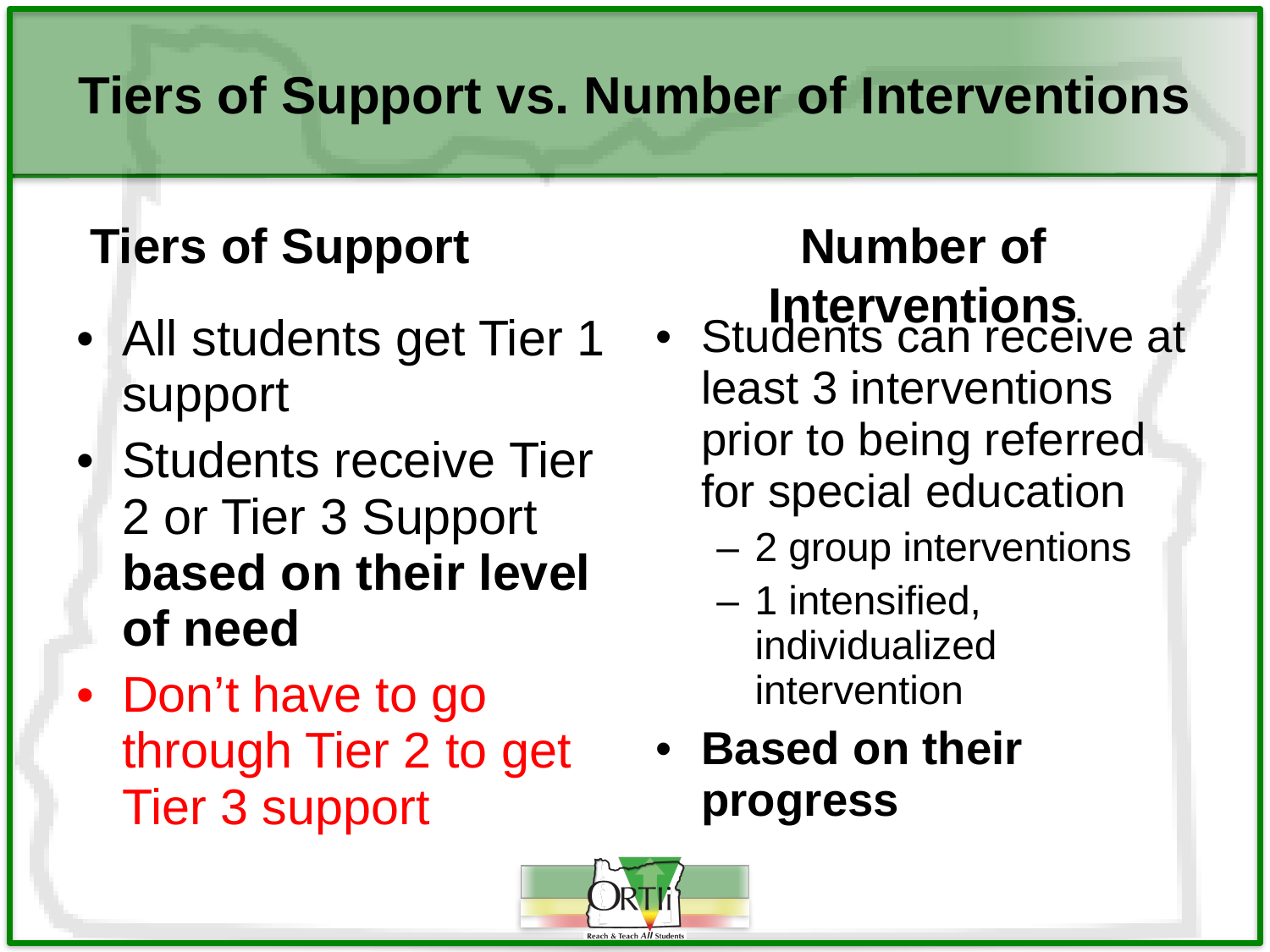

# Tiers of Support vs. Number of Interventions
Tiers of Support
Number of Interventions
All students get Tier 1 support
Students receive Tier 2 or Tier 3 Support based on their level of need
Don’t have to go through Tier 2 to get Tier 3 support

Students can receive at least 3 interventions prior to being referred for special education
2 group interventions
1 intensified, individualized intervention
Based on their progress